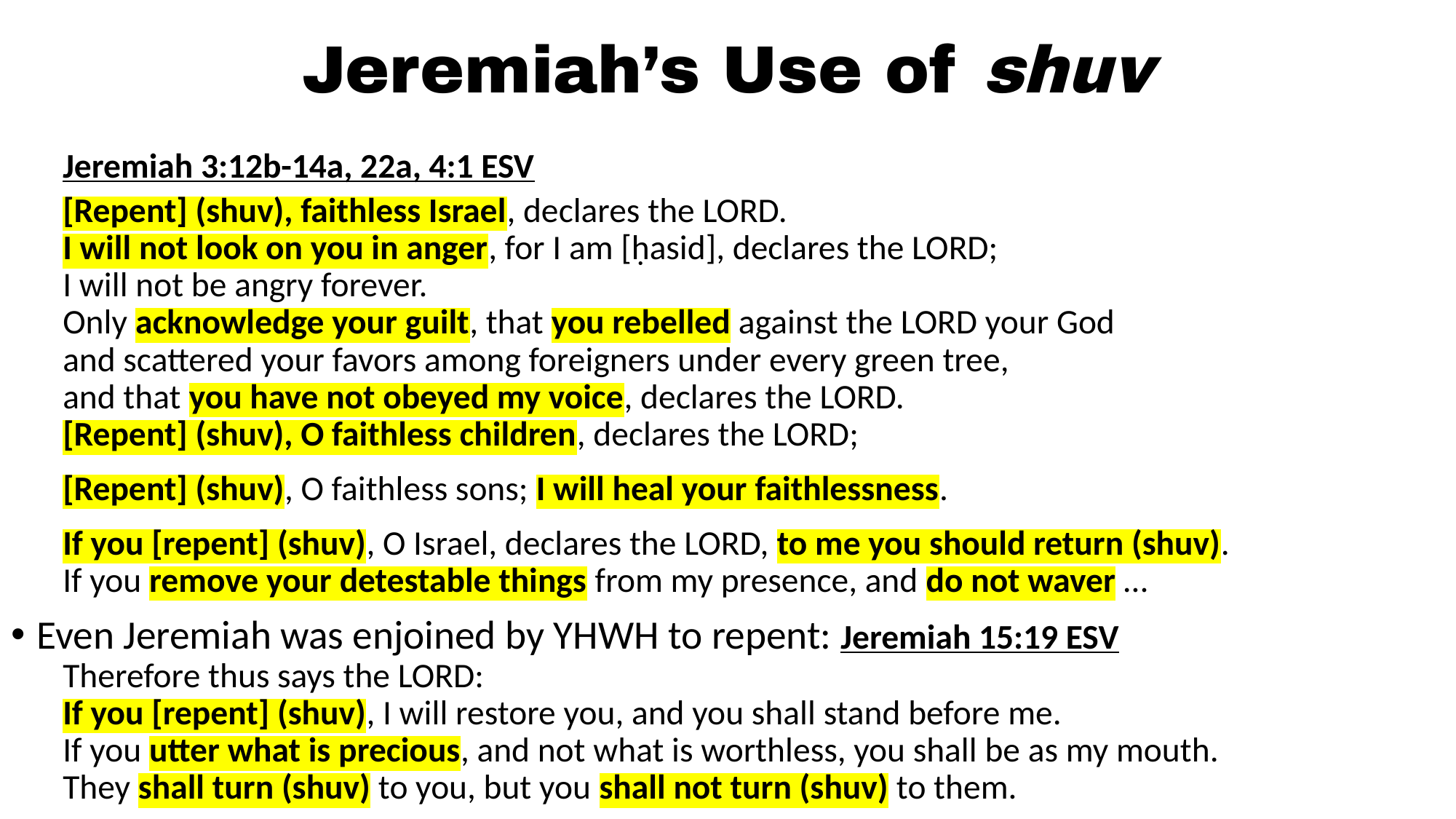

# Jeremiah’s Use of shuv
Jeremiah 3:12b-14a, 22a, 4:1 ESV
[Repent] (shuv), faithless Israel, declares the LORD.
I will not look on you in anger, for I am [ḥasid], declares the LORD;
I will not be angry forever.
Only acknowledge your guilt, that you rebelled against the LORD your God
and scattered your favors among foreigners under every green tree,
and that you have not obeyed my voice, declares the LORD.
[Repent] (shuv), O faithless children, declares the LORD;
[Repent] (shuv), O faithless sons; I will heal your faithlessness.
If you [repent] (shuv), O Israel, declares the LORD, to me you should return (shuv).
If you remove your detestable things from my presence, and do not waver …
Even Jeremiah was enjoined by YHWH to repent: Jeremiah 15:19 ESV
Therefore thus says the LORD:
If you [repent] (shuv), I will restore you, and you shall stand before me.
If you utter what is precious, and not what is worthless, you shall be as my mouth.
They shall turn (shuv) to you, but you shall not turn (shuv) to them.